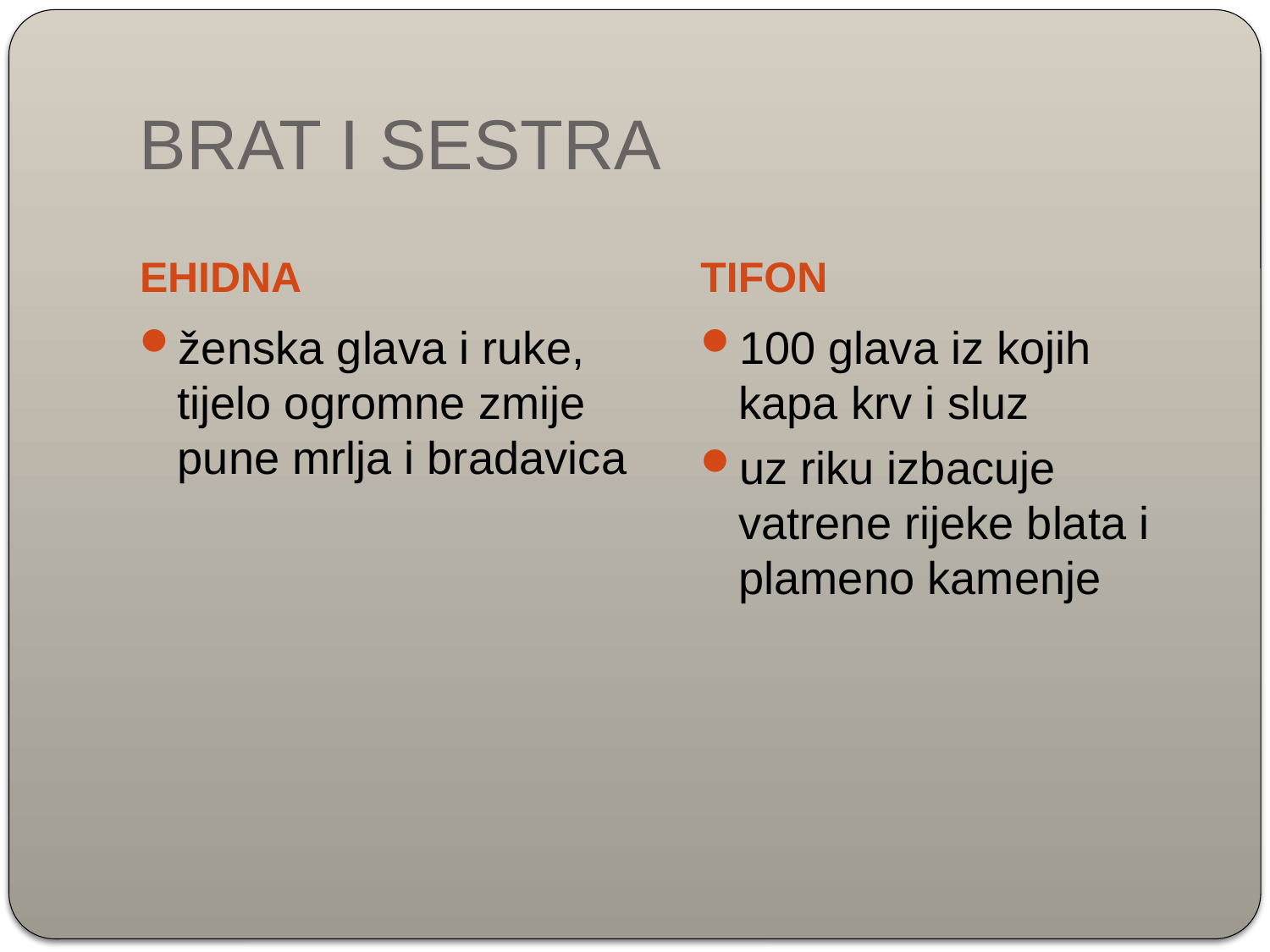

# BRAT I SESTRA
EHIDNA
TIFON
ženska glava i ruke, tijelo ogromne zmije pune mrlja i bradavica
100 glava iz kojih kapa krv i sluz
uz riku izbacuje vatrene rijeke blata i plameno kamenje